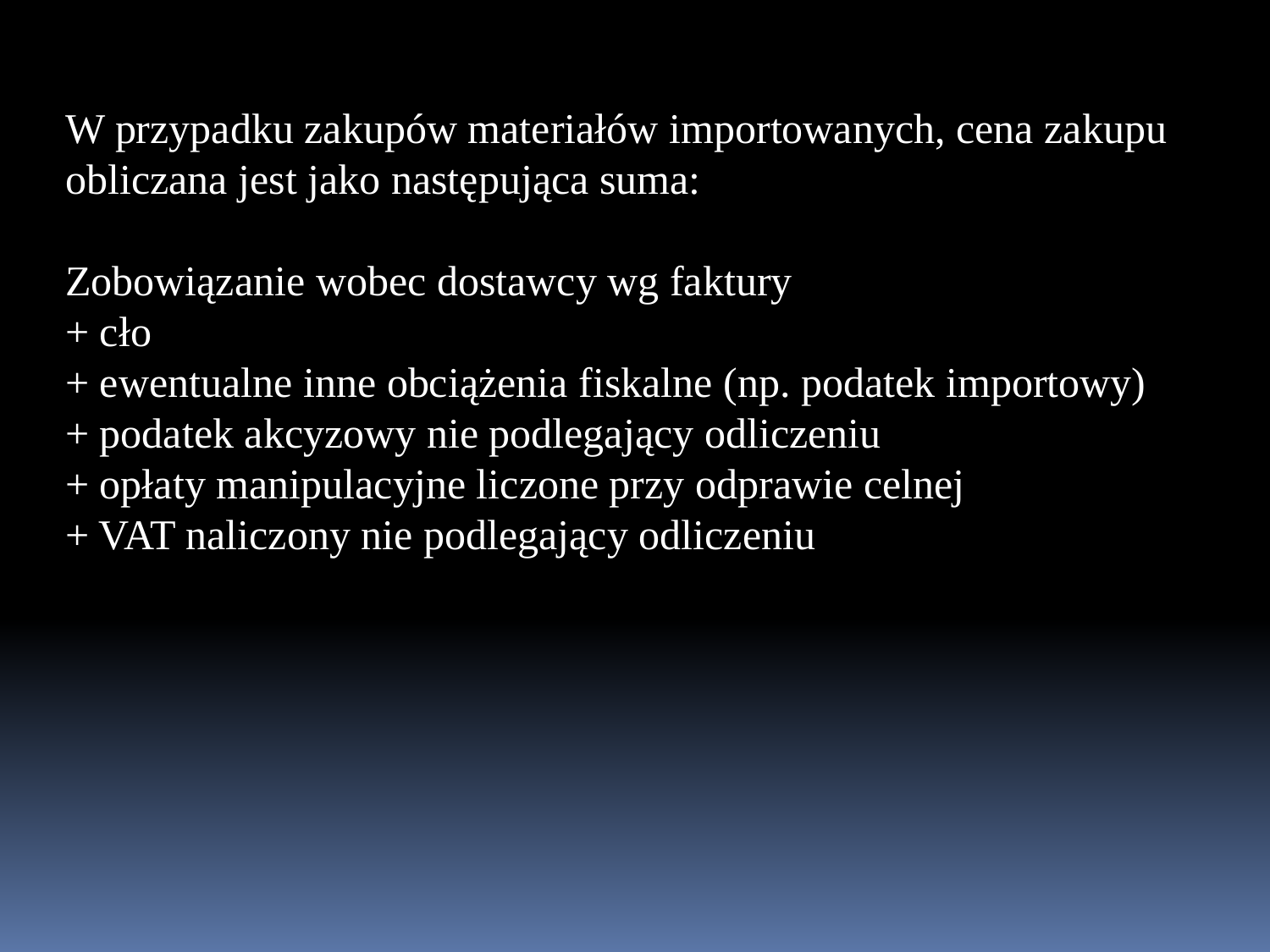

W przypadku zakupów materiałów importowanych, cena zakupu obliczana jest jako następująca suma:

Zobowiązanie wobec dostawcy wg faktury
+ cło
+ ewentualne inne obciążenia fiskalne (np. podatek importowy)
+ podatek akcyzowy nie podlegający odliczeniu
+ opłaty manipulacyjne liczone przy odprawie celnej
+ VAT naliczony nie podlegający odliczeniu